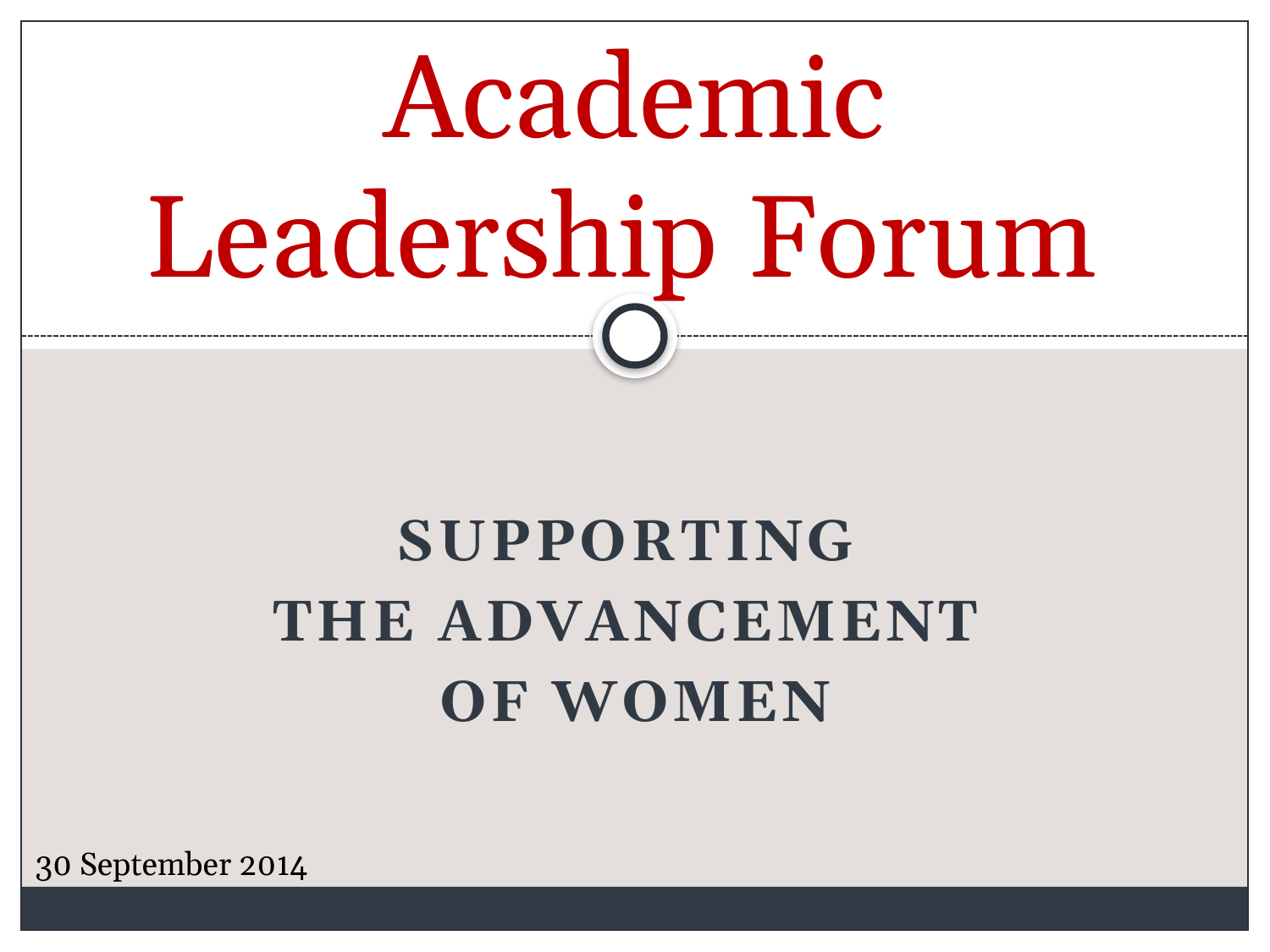

# Academic Leadership Forum
Supporting
the Advancement
of Women
30 September 2014